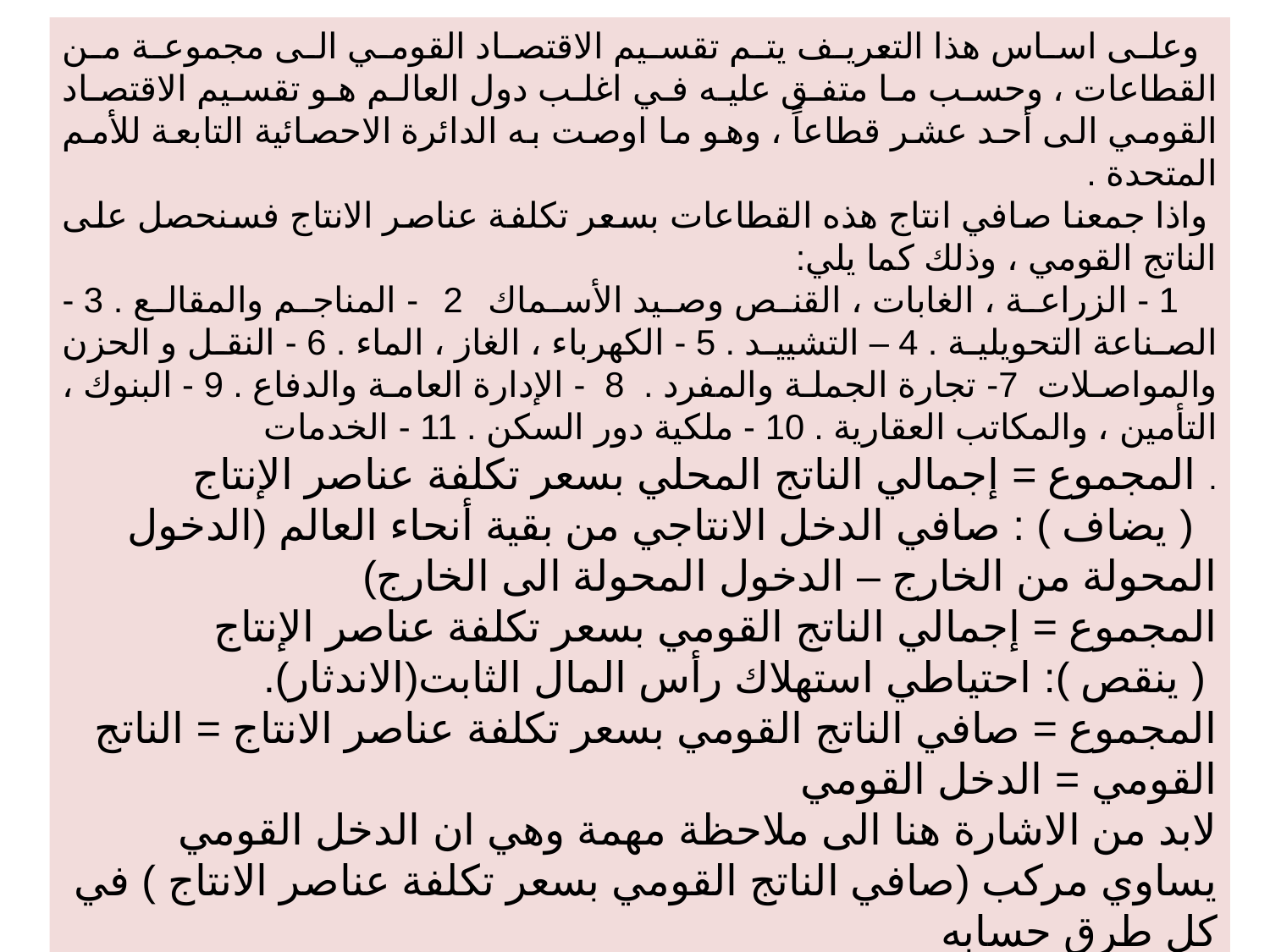

وعلى اساس هذا التعريف يتم تقسيم الاقتصاد القومي الى مجموعة من القطاعات ، وحسب ما متفق عليه في اغلب دول العالم هو تقسيم الاقتصاد القومي الى أحد عشر قطاعاً ، وهو ما اوصت به الدائرة الاحصائية التابعة للأمم المتحدة .
 واذا جمعنا صافي انتاج هذه القطاعات بسعر تكلفة عناصر الانتاج فسنحصل على الناتج القومي ، وذلك كما يلي:
    1 - الزراعة ، الغابات ، القنص وصيد الأسماك 2 - المناجم والمقالع . 3 - الصناعة التحويلية . 4 – التشیید . 5 - الكهرباء ، الغاز ، الماء . 6 - النقل و الحزن والمواصلات 7- تجارة الجملة والمفرد . 8 - الإدارة العامة والدفاع . 9 - البنوك ، التأمين ، والمكاتب العقارية . 10 - ملكية دور السكن . 11 - الخدمات
. المجموع = إجمالي الناتج المحلي بسعر تكلفة عناصر الإنتاج
  ( يضاف ) : صافي الدخل الانتاجي من بقية أنحاء العالم (الدخول المحولة من الخارج – الدخول المحولة الى الخارج)
المجموع = إجمالي الناتج القومي بسعر تكلفة عناصر الإنتاج
 ( ينقص ): احتياطي استهلاك رأس المال الثابت(الاندثار).
المجموع = صافي الناتج القومي بسعر تكلفة عناصر الانتاج = الناتج القومي = الدخل القومي
لابد من الاشارة هنا الى ملاحظة مهمة وهي ان الدخل القومي يساوي مركب (صافي الناتج القومي بسعر تكلفة عناصر الانتاج ) في كل طرق حسابه